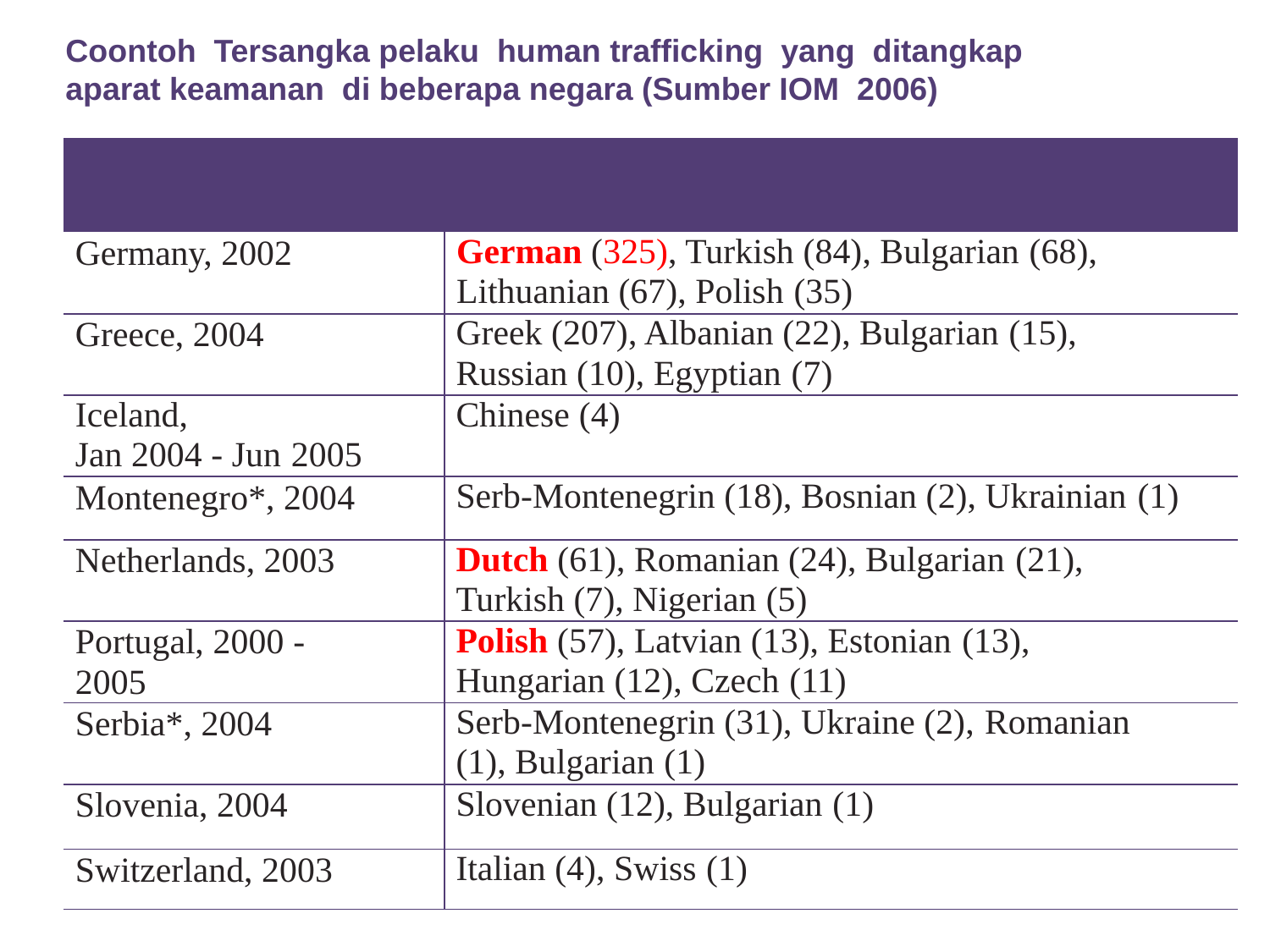

Coontoh  Tersangka pelaku  human trafficking  yang  ditangkap aparat keamanan  di beberapa negara (Sumber IOM  2006)
|  |  |
| --- | --- |
| Germany, 2002 | German (325), Turkish (84), Bulgarian (68), Lithuanian (67), Polish (35) |
| Greece, 2004 | Greek (207), Albanian (22), Bulgarian (15), Russian (10), Egyptian (7) |
| Iceland, Jan 2004 - Jun 2005 | Chinese (4) |
| Montenegro\*, 2004 | Serb-Montenegrin (18), Bosnian (2), Ukrainian (1) |
| Netherlands, 2003 | Dutch (61), Romanian (24), Bulgarian (21), Turkish (7), Nigerian (5) |
| Portugal, 2000 -2005 | Polish (57), Latvian (13), Estonian (13), Hungarian (12), Czech (11) |
| Serbia\*, 2004 | Serb-Montenegrin (31), Ukraine (2), Romanian (1), Bulgarian (1) |
| Slovenia, 2004 | Slovenian (12), Bulgarian (1) |
| Switzerland, 2003 | Italian (4), Swiss (1) |